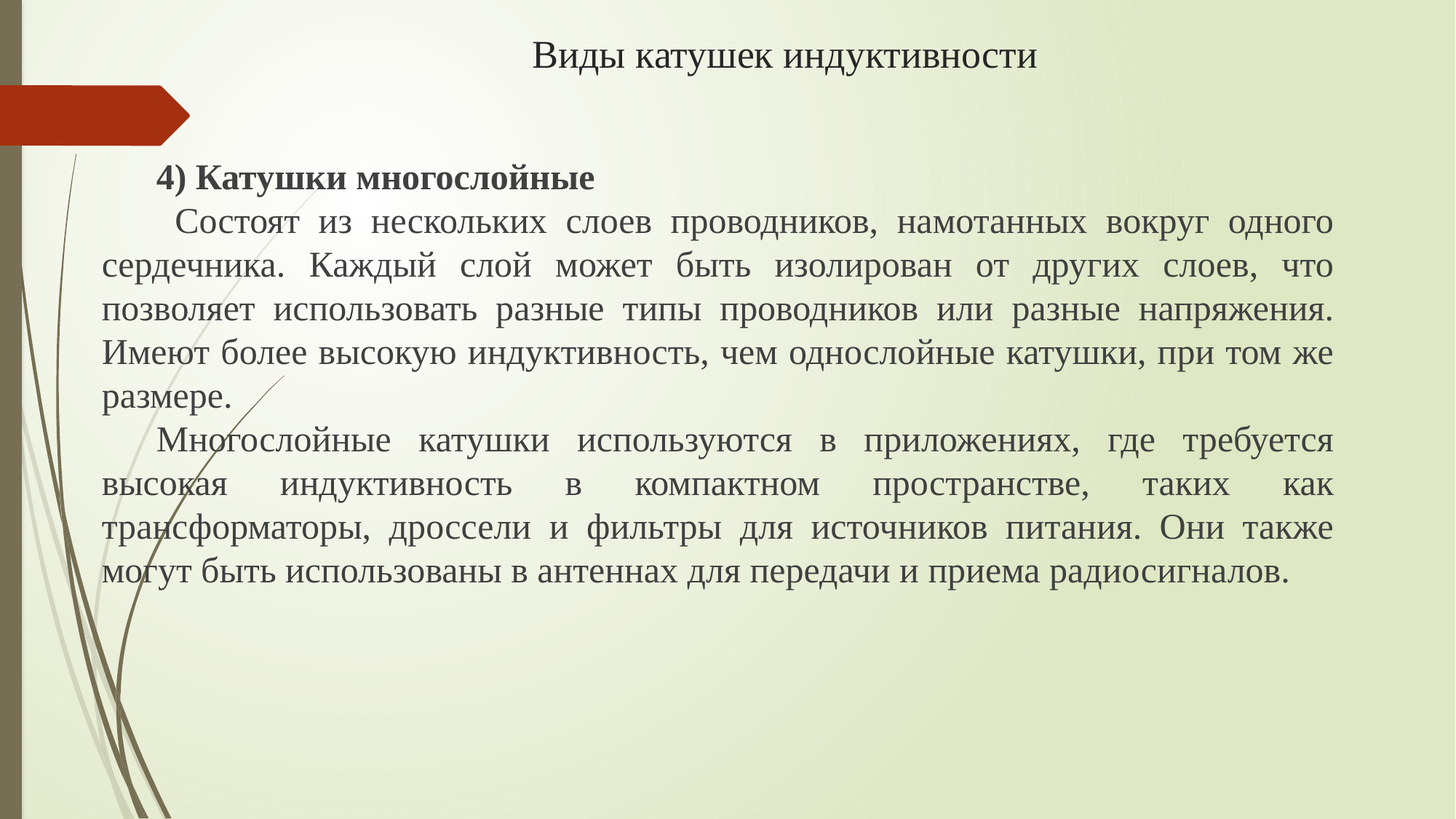

# Виды катушек индуктивности
4) Катушки многослойные
 Состоят из нескольких слоев проводников, намотанных вокруг одного сердечника. Каждый слой может быть изолирован от других слоев, что позволяет использовать разные типы проводников или разные напряжения. Имеют более высокую индуктивность, чем однослойные катушки, при том же размере.
Многослойные катушки используются в приложениях, где требуется высокая индуктивность в компактном пространстве, таких как трансформаторы, дроссели и фильтры для источников питания. Они также могут быть использованы в антеннах для передачи и приема радиосигналов.